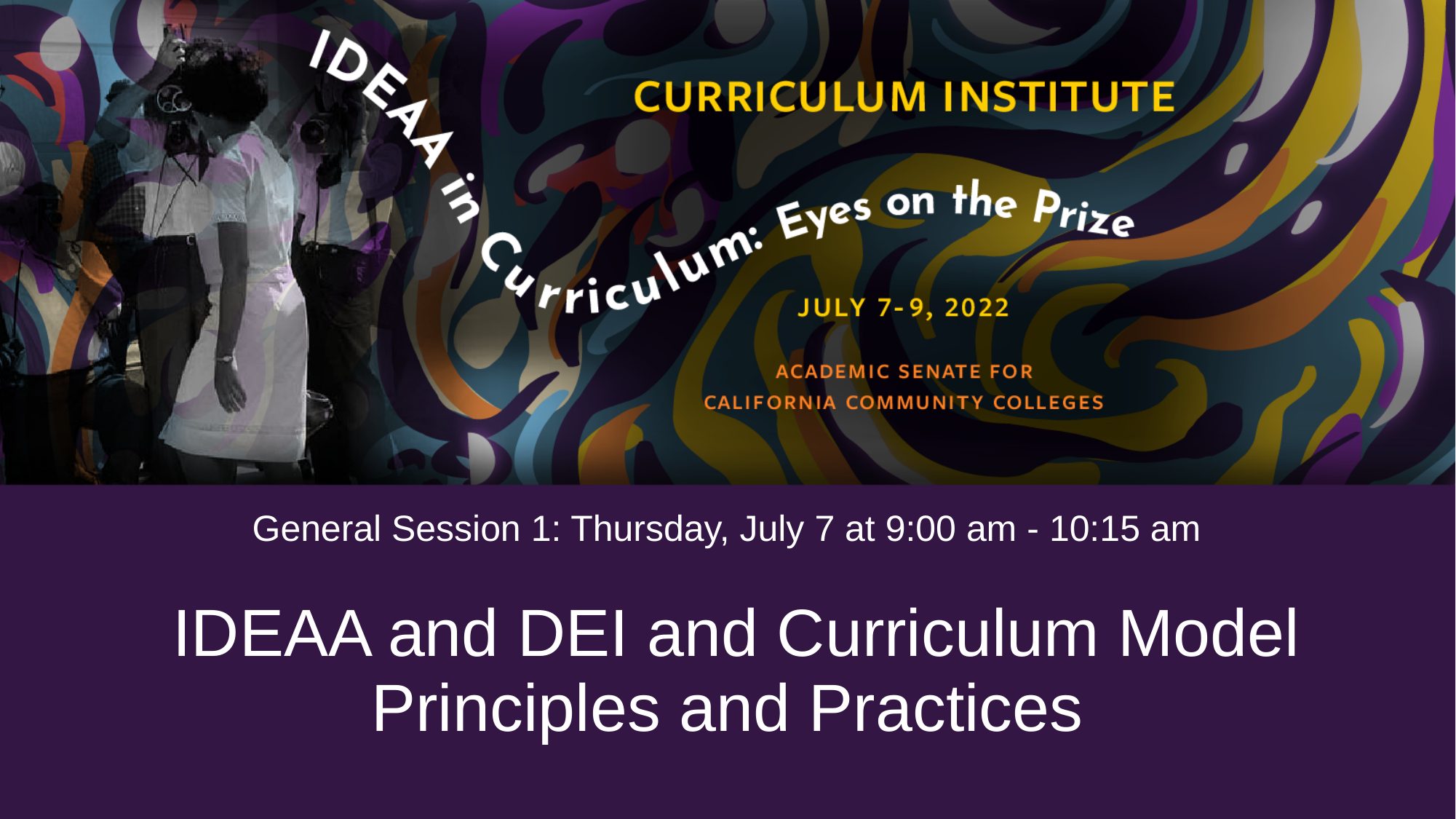

General Session 1: Thursday, July 7 at 9:00 am - 10:15 am
# IDEAA and DEI and Curriculum Model Principles and Practices